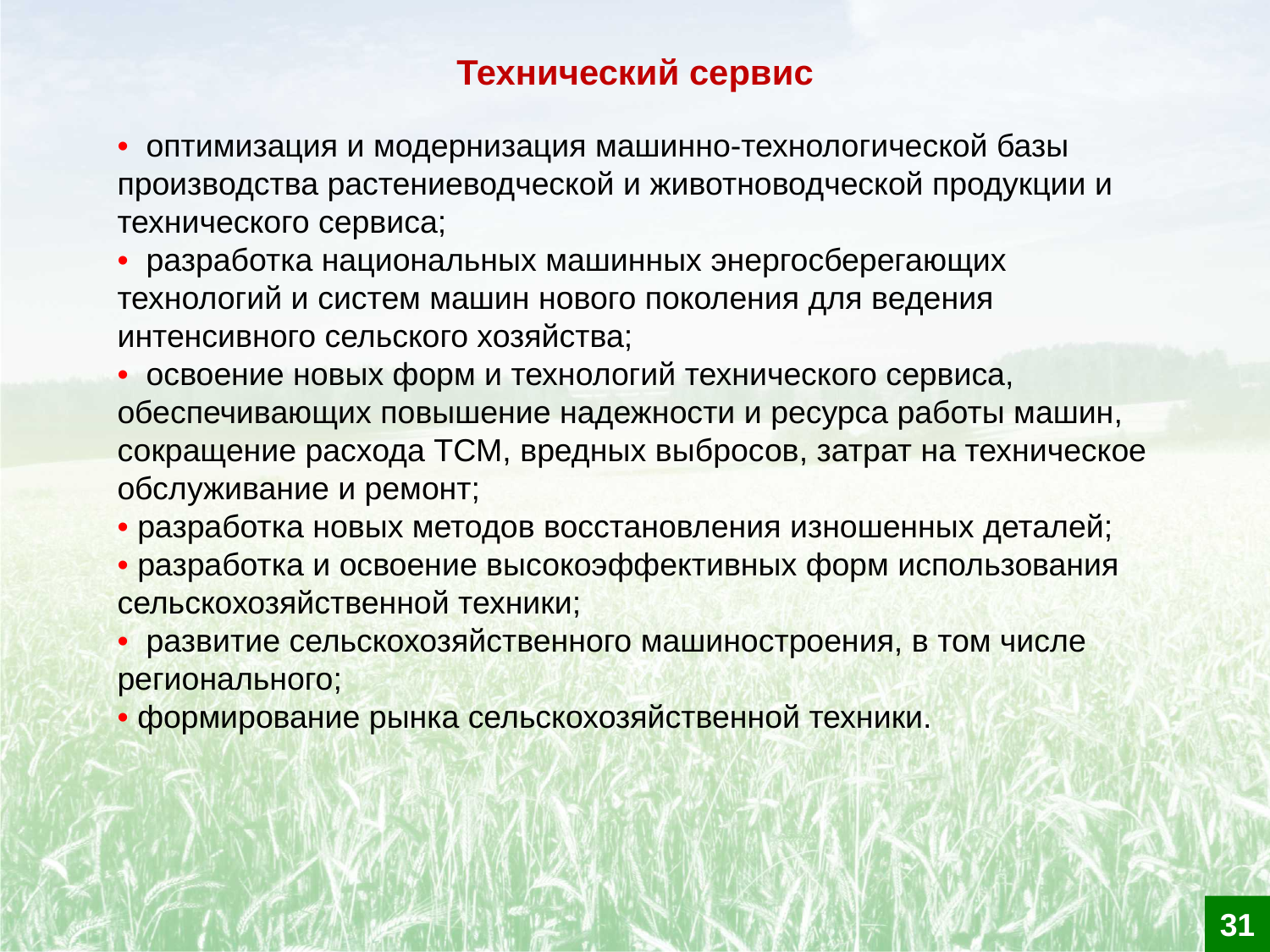

Технический сервис
•  оптимизация и модернизация машинно-технологической базы производства растениеводческой и животноводческой продукции и технического сервиса;
•  разработка национальных машинных энергосберегающих технологий и систем машин нового поколения для ведения интенсивного сельского хозяйства;
•  освоение новых форм и технологий технического сервиса, обеспечивающих повышение надежности и ресурса работы машин, сокращение расхода ТСМ, вредных выбросов, затрат на техническое обслуживание и ремонт;
• разработка новых методов восстановления изношенных деталей;
• разработка и освоение высокоэффективных форм использования сельскохозяйственной техники;
•  развитие сельскохозяйственного машиностроения, в том числе регионального;
• формирование рынка сельскохозяйственной техники.
31